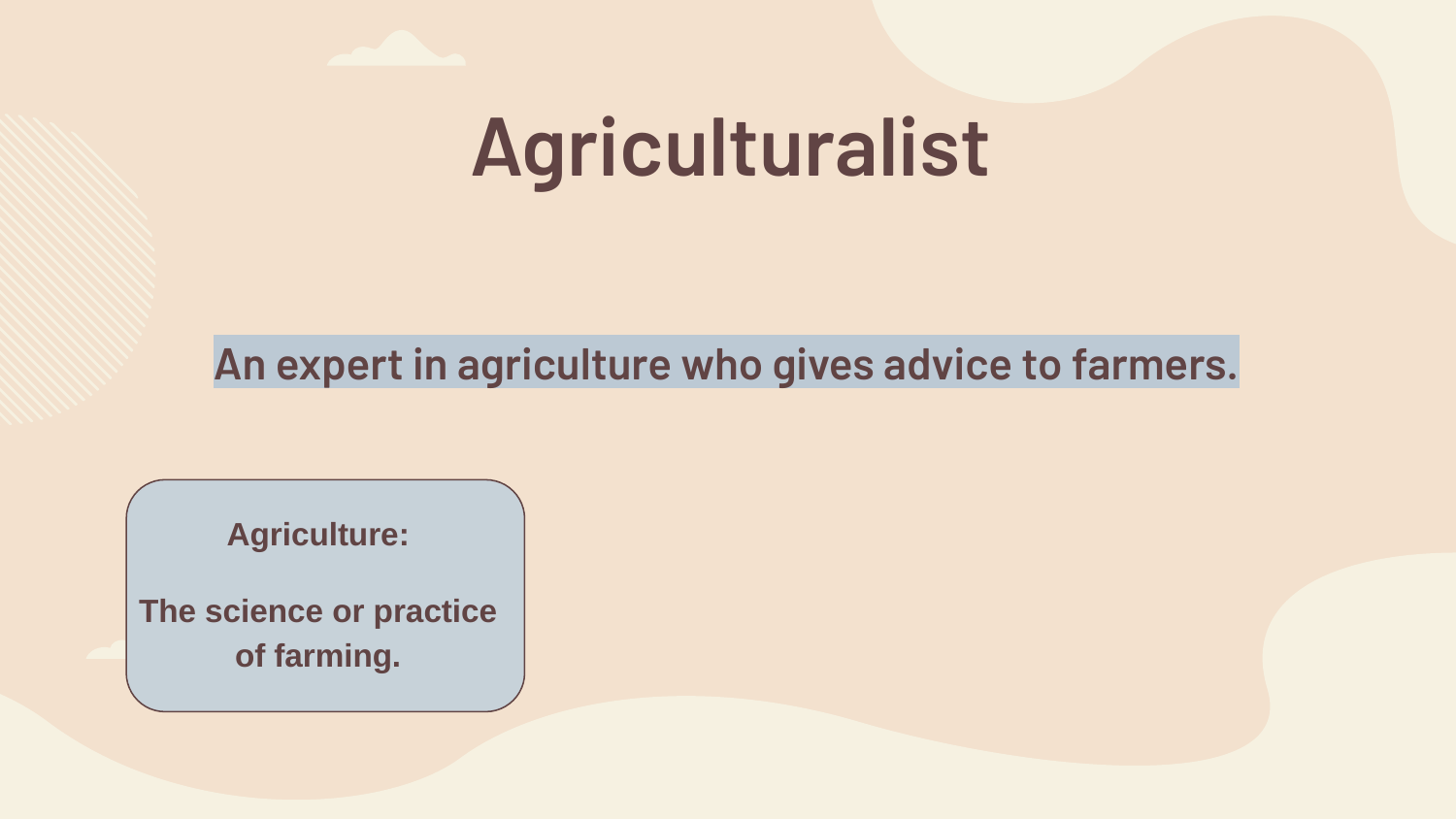

# Agriculturalist
An expert in agriculture who gives advice to farmers.

Agriculture:
The science or practice of farming.